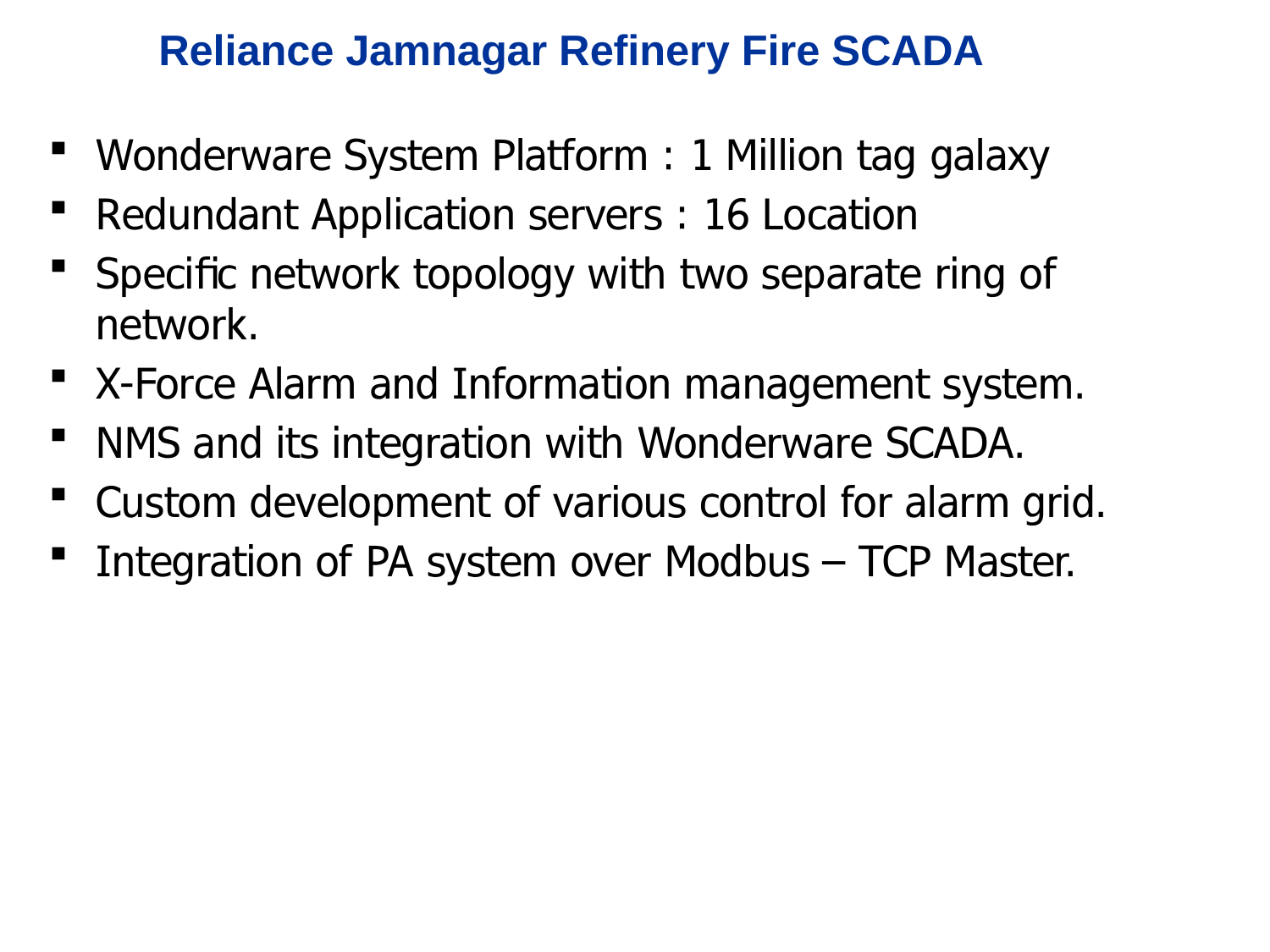

# Reliance Jamnagar Refinery Fire SCADA
Wonderware System Platform : 1 Million tag galaxy
Redundant Application servers : 16 Location
Specific network topology with two separate ring of network.
X-Force Alarm and Information management system.
NMS and its integration with Wonderware SCADA.
Custom development of various control for alarm grid.
Integration of PA system over Modbus – TCP Master.